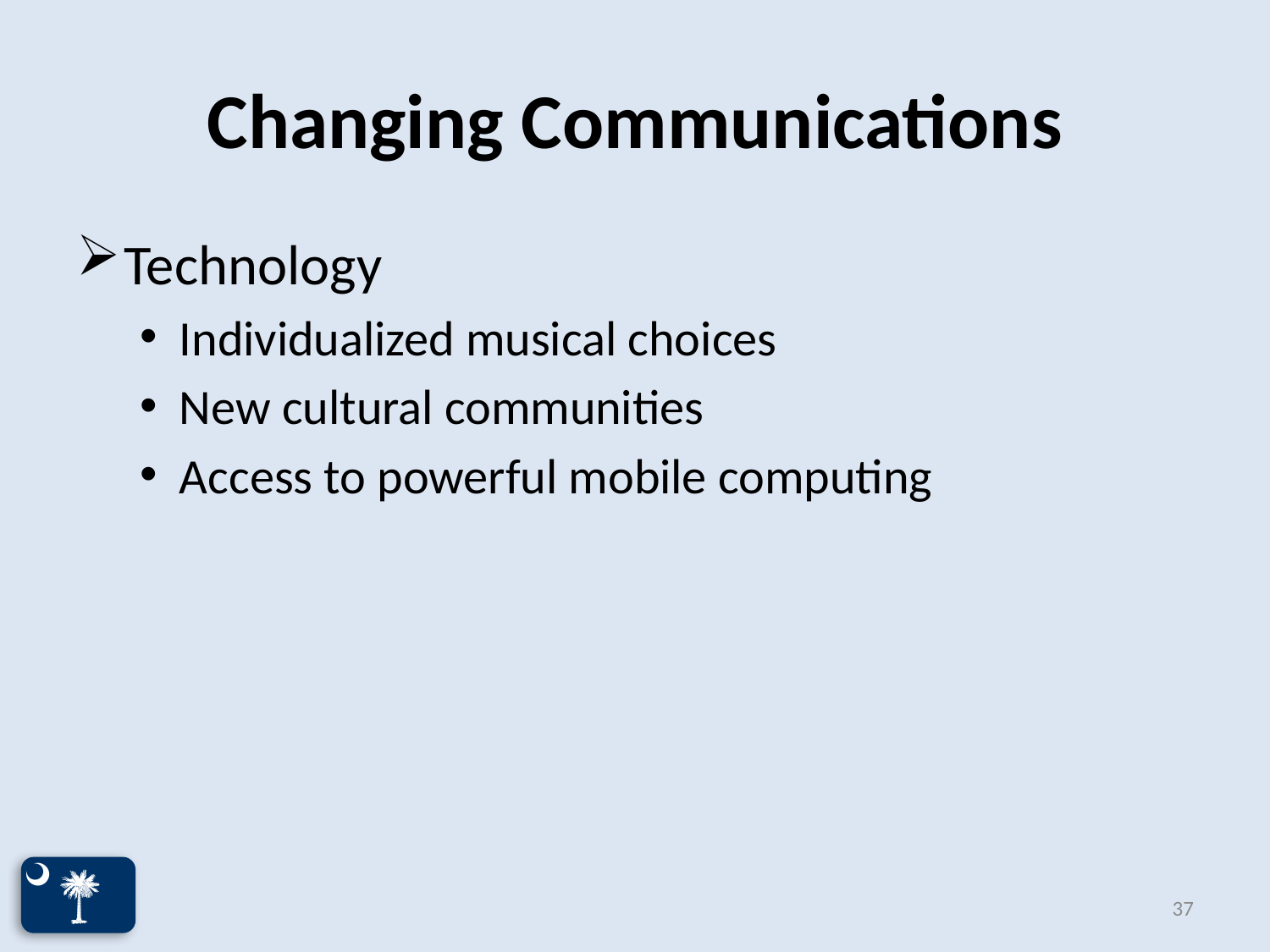

# Changing Communications
Technology
Individualized musical choices
New cultural communities
Access to powerful mobile computing

37